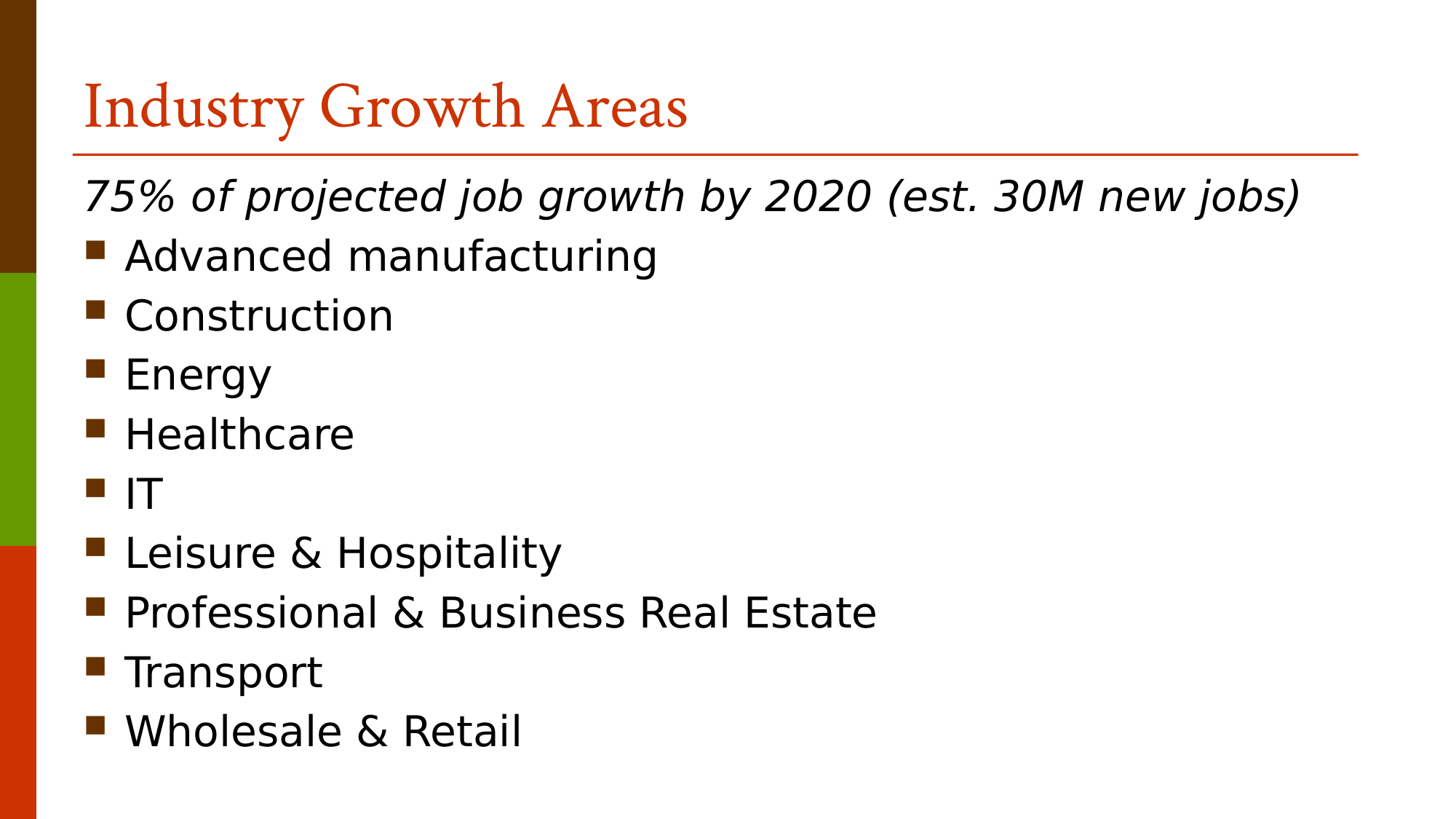

# Industry Growth Areas
75% of projected job growth by 2020 (est. 30M new jobs)
Advanced manufacturing
Construction
Energy
Healthcare
IT
Leisure & Hospitality
Professional & Business Real Estate
Transport
Wholesale & Retail